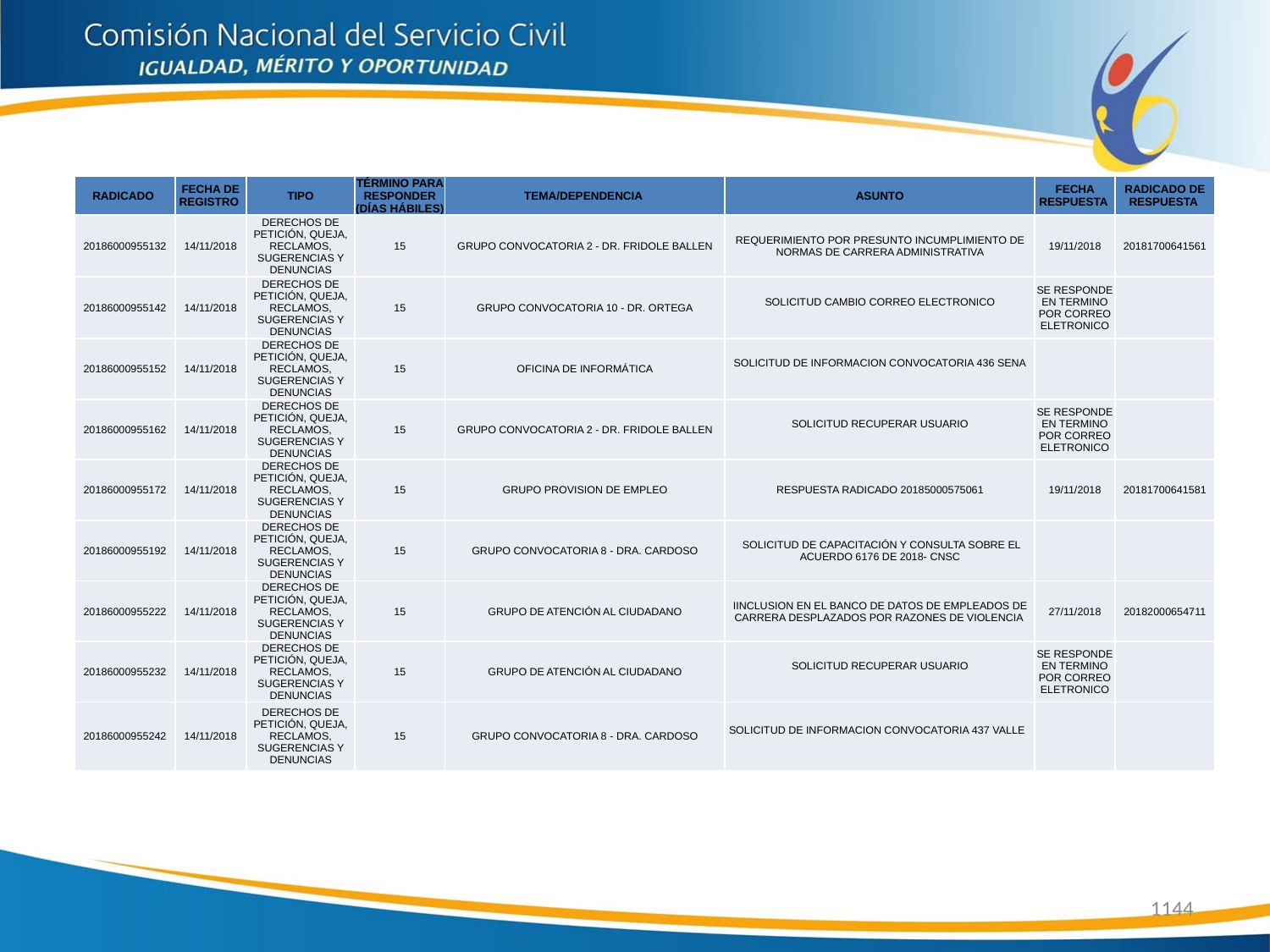

| RADICADO | FECHA DE REGISTRO | TIPO | TÉRMINO PARA RESPONDER (DÍAS HÁBILES) | TEMA/DEPENDENCIA | ASUNTO | FECHA RESPUESTA | RADICADO DE RESPUESTA |
| --- | --- | --- | --- | --- | --- | --- | --- |
| 20186000955132 | 14/11/2018 | DERECHOS DE PETICIÓN, QUEJA, RECLAMOS, SUGERENCIAS Y DENUNCIAS | 15 | GRUPO CONVOCATORIA 2 - DR. FRIDOLE BALLEN | REQUERIMIENTO POR PRESUNTO INCUMPLIMIENTO DE NORMAS DE CARRERA ADMINISTRATIVA | 19/11/2018 | 20181700641561 |
| 20186000955142 | 14/11/2018 | DERECHOS DE PETICIÓN, QUEJA, RECLAMOS, SUGERENCIAS Y DENUNCIAS | 15 | GRUPO CONVOCATORIA 10 - DR. ORTEGA | SOLICITUD CAMBIO CORREO ELECTRONICO | SE RESPONDE EN TERMINO POR CORREO ELETRONICO |  |
| 20186000955152 | 14/11/2018 | DERECHOS DE PETICIÓN, QUEJA, RECLAMOS, SUGERENCIAS Y DENUNCIAS | 15 | OFICINA DE INFORMÁTICA | SOLICITUD DE INFORMACION CONVOCATORIA 436 SENA |  |  |
| 20186000955162 | 14/11/2018 | DERECHOS DE PETICIÓN, QUEJA, RECLAMOS, SUGERENCIAS Y DENUNCIAS | 15 | GRUPO CONVOCATORIA 2 - DR. FRIDOLE BALLEN | SOLICITUD RECUPERAR USUARIO | SE RESPONDE EN TERMINO POR CORREO ELETRONICO |  |
| 20186000955172 | 14/11/2018 | DERECHOS DE PETICIÓN, QUEJA, RECLAMOS, SUGERENCIAS Y DENUNCIAS | 15 | GRUPO PROVISION DE EMPLEO | RESPUESTA RADICADO 20185000575061 | 19/11/2018 | 20181700641581 |
| 20186000955192 | 14/11/2018 | DERECHOS DE PETICIÓN, QUEJA, RECLAMOS, SUGERENCIAS Y DENUNCIAS | 15 | GRUPO CONVOCATORIA 8 - DRA. CARDOSO | SOLICITUD DE CAPACITACIÓN Y CONSULTA SOBRE EL ACUERDO 6176 DE 2018- CNSC |  |  |
| 20186000955222 | 14/11/2018 | DERECHOS DE PETICIÓN, QUEJA, RECLAMOS, SUGERENCIAS Y DENUNCIAS | 15 | GRUPO DE ATENCIÓN AL CIUDADANO | IINCLUSION EN EL BANCO DE DATOS DE EMPLEADOS DE CARRERA DESPLAZADOS POR RAZONES DE VIOLENCIA | 27/11/2018 | 20182000654711 |
| 20186000955232 | 14/11/2018 | DERECHOS DE PETICIÓN, QUEJA, RECLAMOS, SUGERENCIAS Y DENUNCIAS | 15 | GRUPO DE ATENCIÓN AL CIUDADANO | SOLICITUD RECUPERAR USUARIO | SE RESPONDE EN TERMINO POR CORREO ELETRONICO |  |
| 20186000955242 | 14/11/2018 | DERECHOS DE PETICIÓN, QUEJA, RECLAMOS, SUGERENCIAS Y DENUNCIAS | 15 | GRUPO CONVOCATORIA 8 - DRA. CARDOSO | SOLICITUD DE INFORMACION CONVOCATORIA 437 VALLE |  |  |
1144